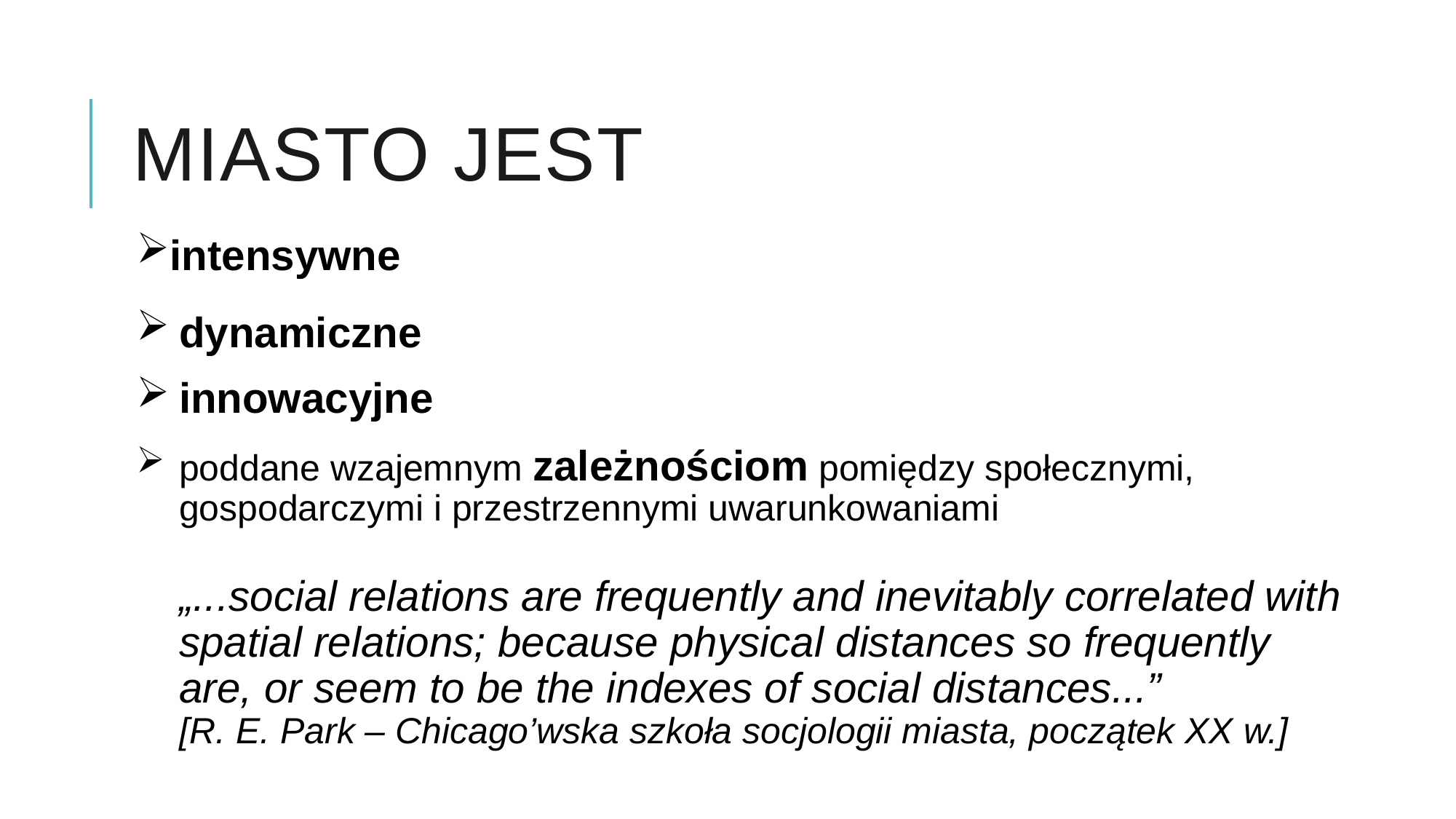

# Miasto jest
intensywne
dynamiczne
innowacyjne
poddane wzajemnym zależnościom pomiędzy społecznymi, gospodarczymi i przestrzennymi uwarunkowaniami
„...social relations are frequently and inevitably correlated with spatial relations; because physical distances so frequently are, or seem to be the indexes of social distances...”
[R. E. Park – Chicago’wska szkoła socjologii miasta, początek XX w.]